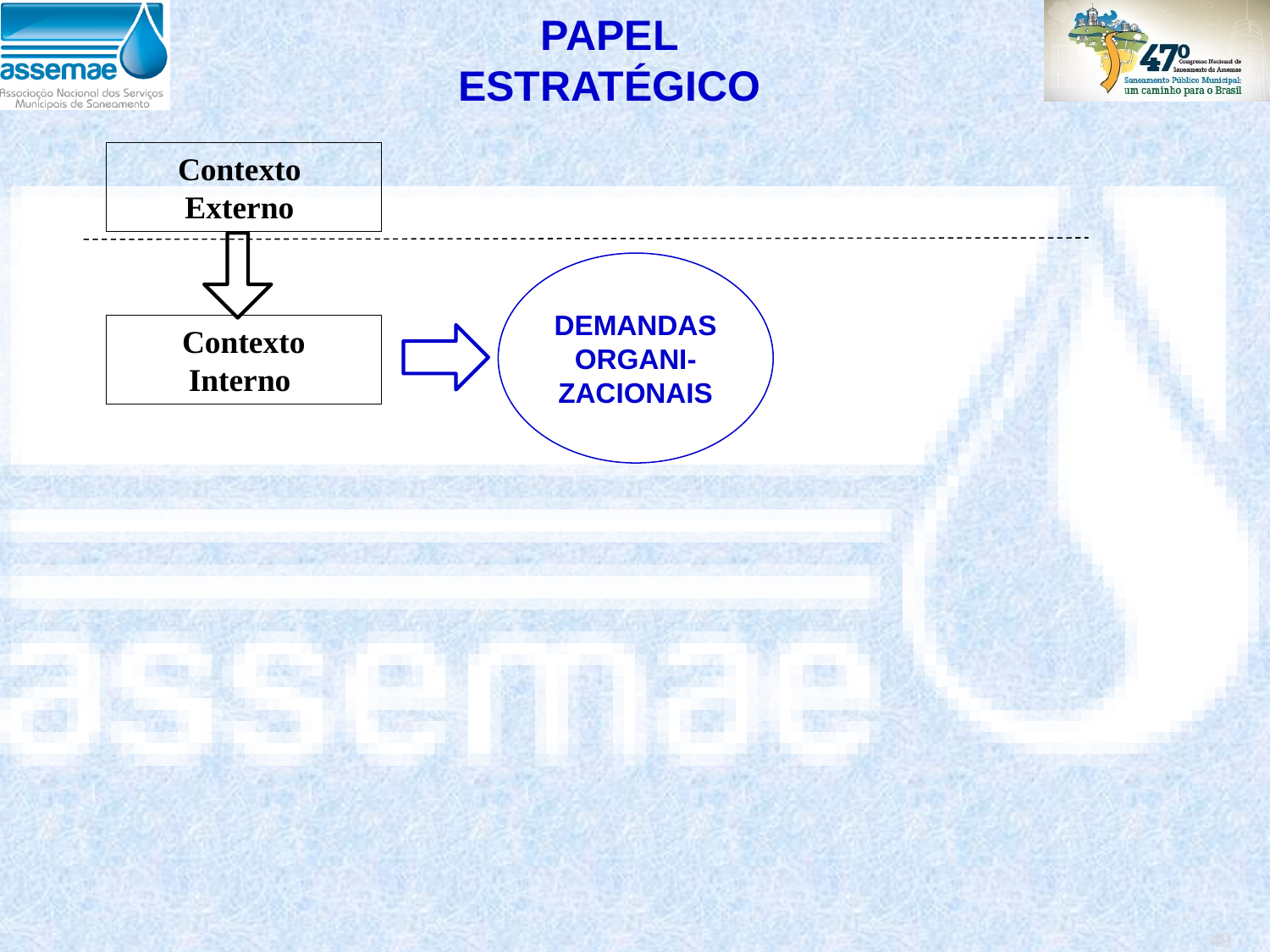

PAPEL ESTRATÉGICO
Contexto
Externo

DEMANDASORGANI-
ZACIONAIS
Contexto
Interno